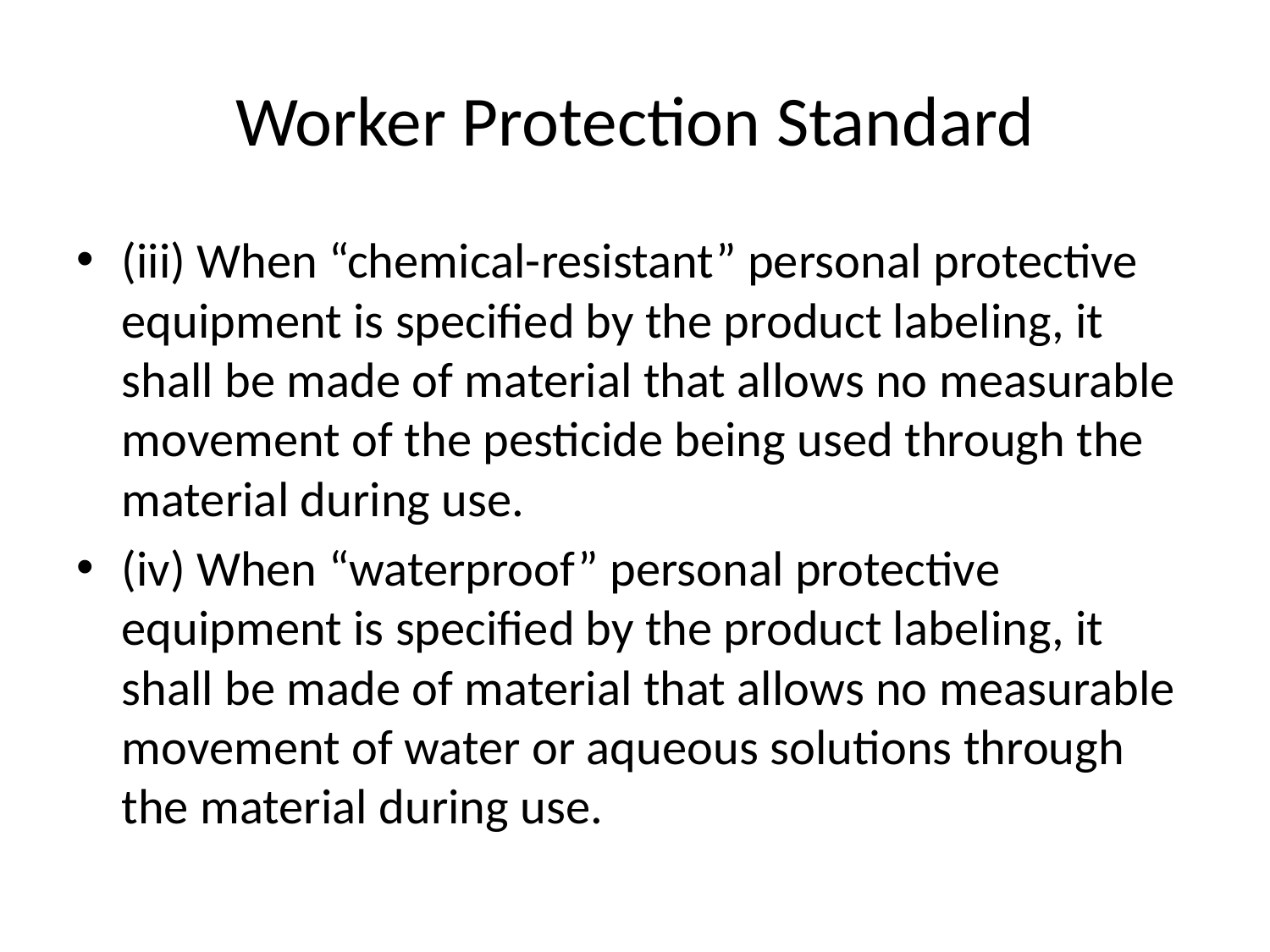

# Worker Protection Standard
(iii) When “chemical-resistant” personal protective equipment is specified by the product labeling, it shall be made of material that allows no measurable movement of the pesticide being used through the material during use.
(iv) When “waterproof” personal protective equipment is specified by the product labeling, it shall be made of material that allows no measurable movement of water or aqueous solutions through the material during use.